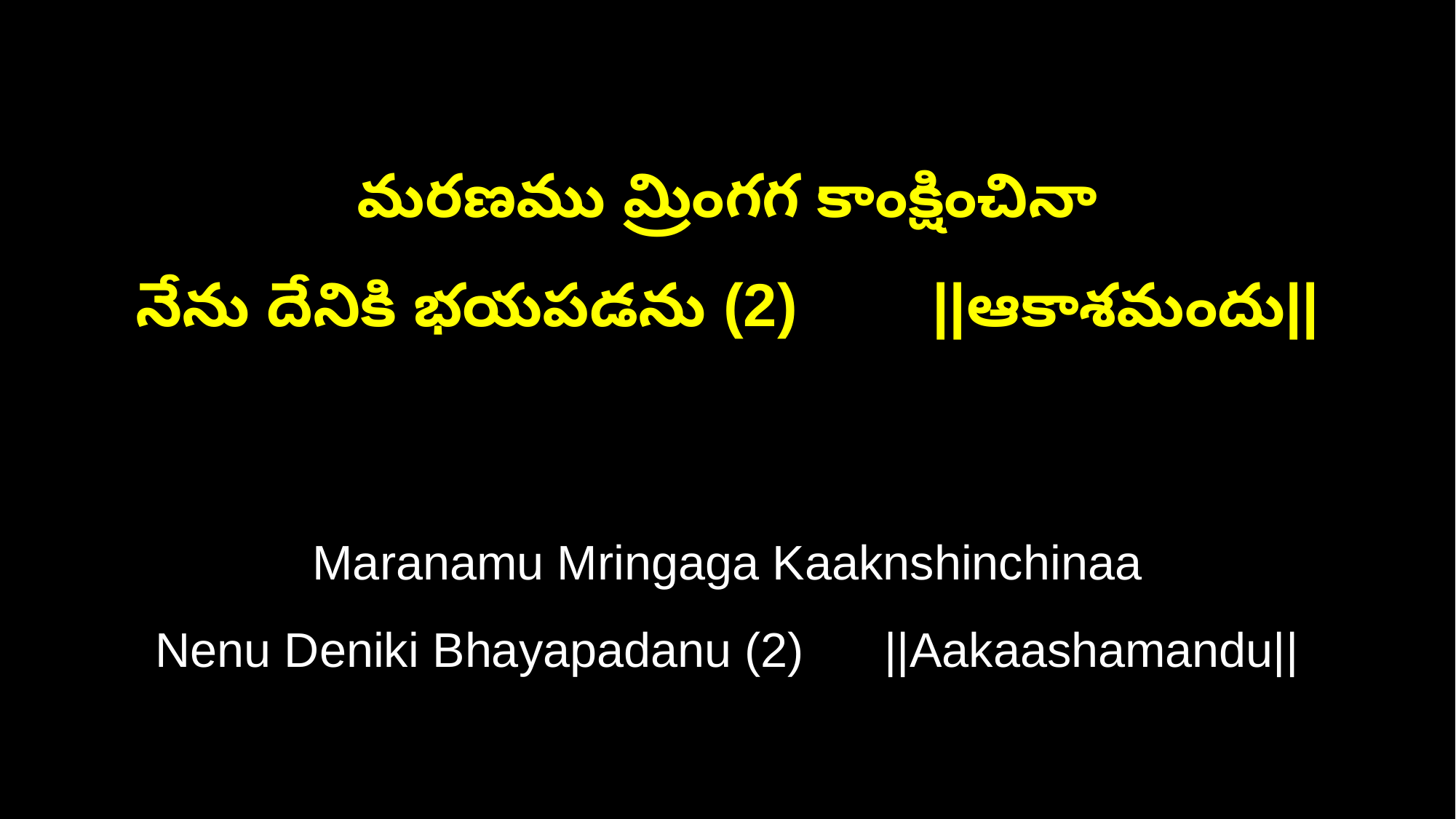

మరణము మ్రింగగ కాంక్షించినా
నేను దేనికి భయపడను (2)        ||ఆకాశమందు||
Maranamu Mringaga Kaaknshinchinaa
Nenu Deniki Bhayapadanu (2)      ||Aakaashamandu||